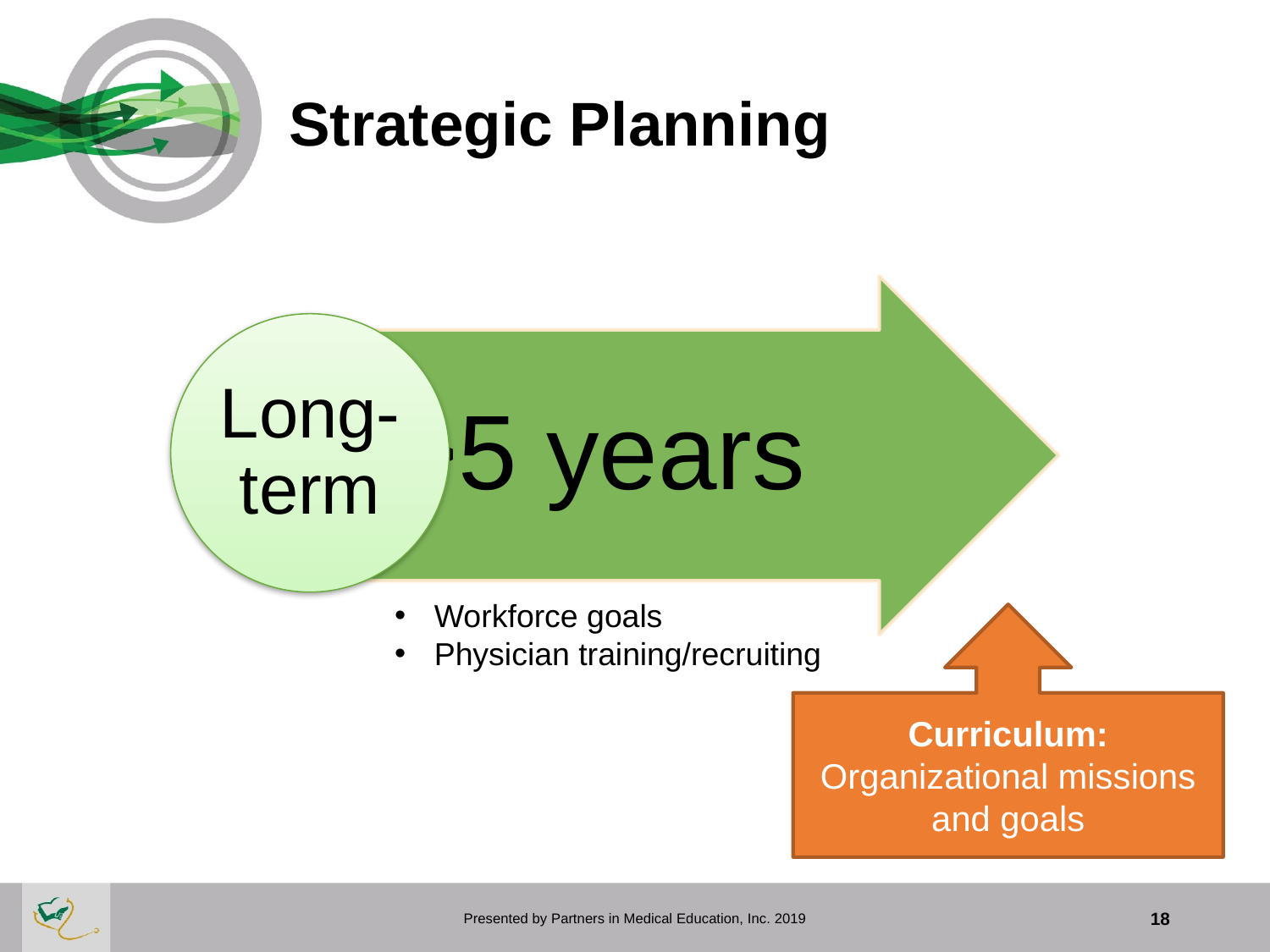

# Strategic Planning
>5 years
Long-term
Workforce goals
Physician training/recruiting
Curriculum:
Organizational missions and goals
Presented by Partners in Medical Education, Inc. 2019
18